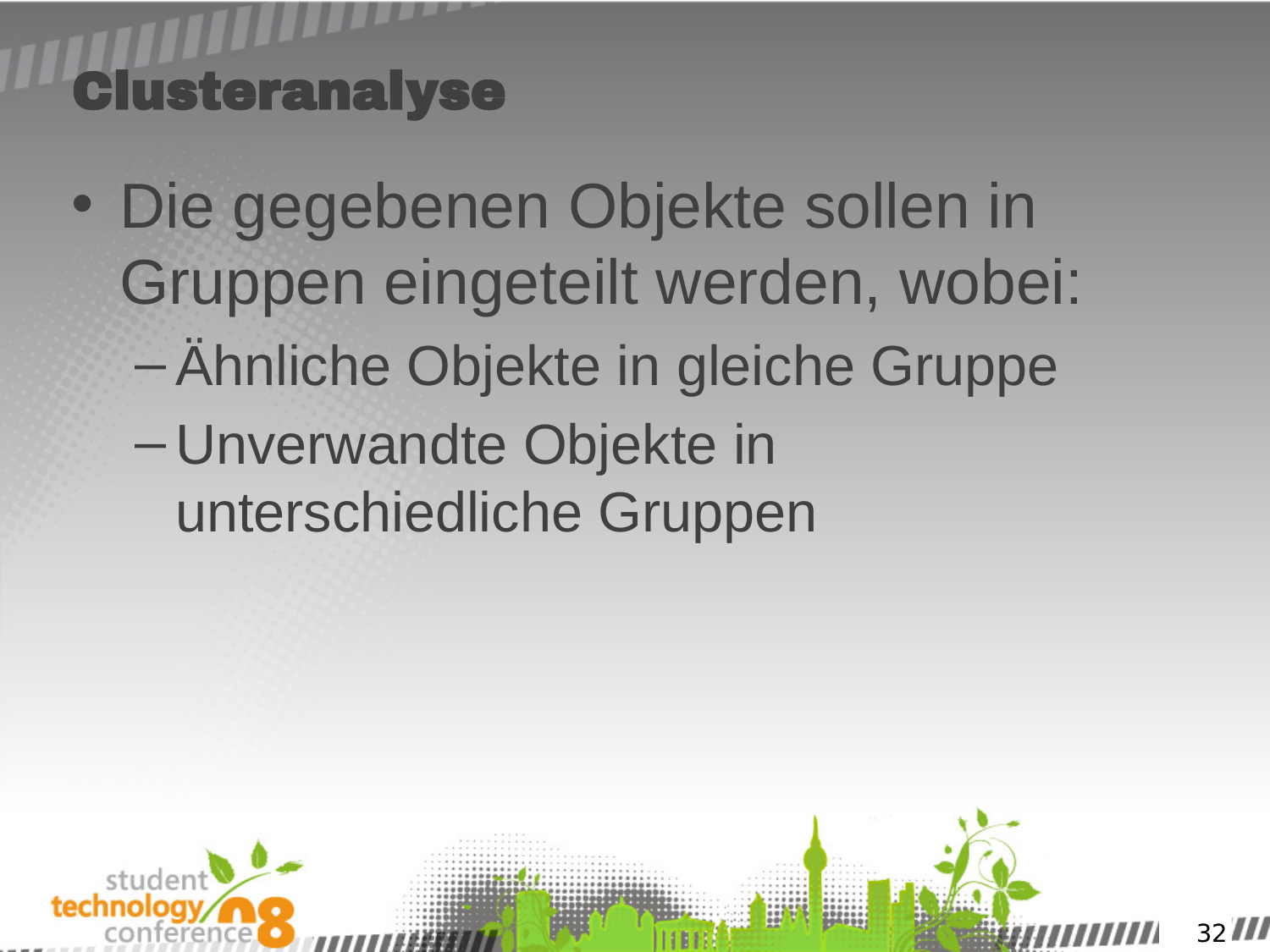

# Clusteranalyse
Die gegebenen Objekte sollen in Gruppen eingeteilt werden, wobei:
Ähnliche Objekte in gleiche Gruppe
Unverwandte Objekte in unterschiedliche Gruppen